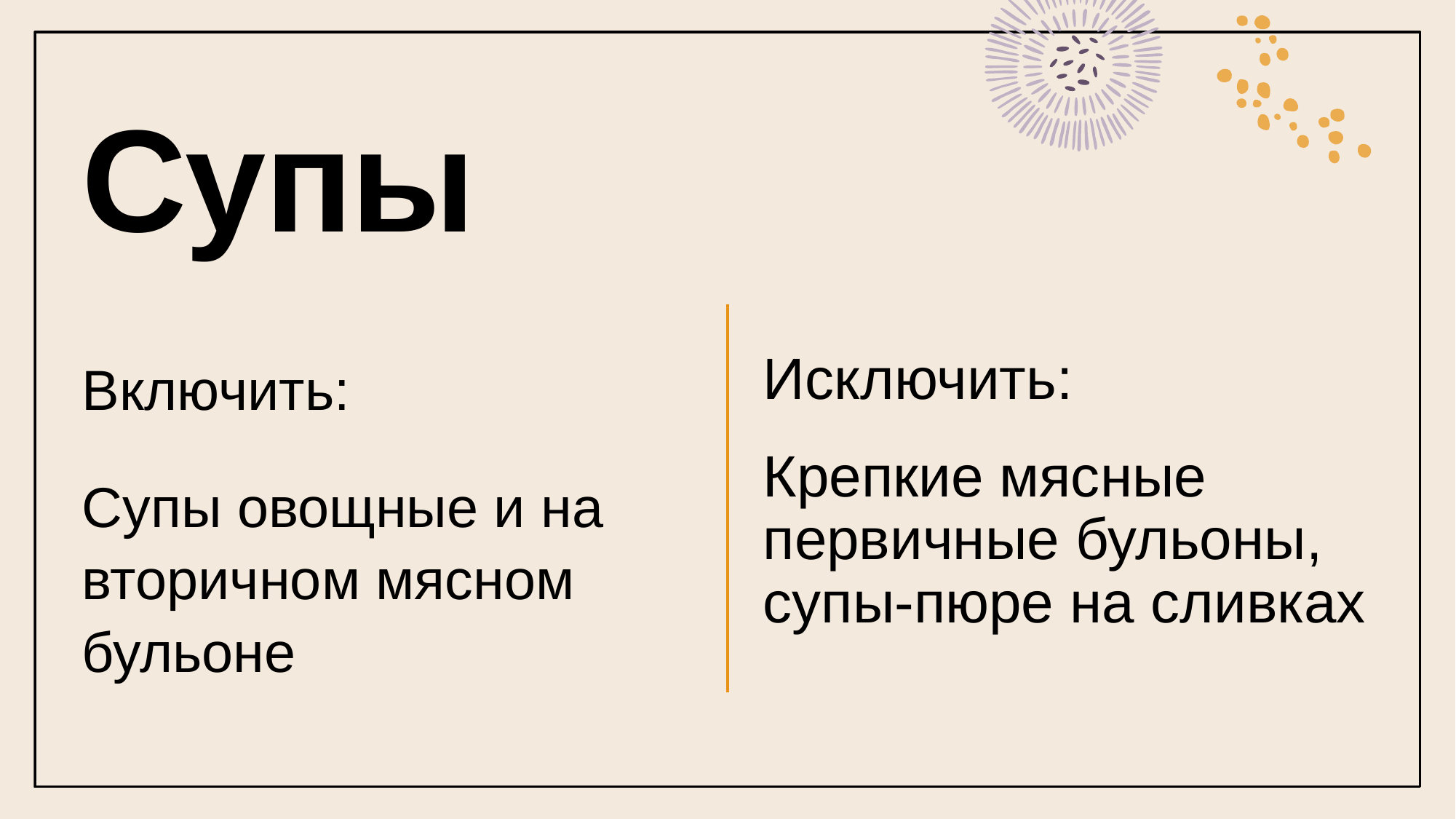

# Супы
Исключить:
Крепкие мясные первичные бульоны, супы-пюре на сливках
Включить:
Супы овощные и на вторичном мясном бульоне